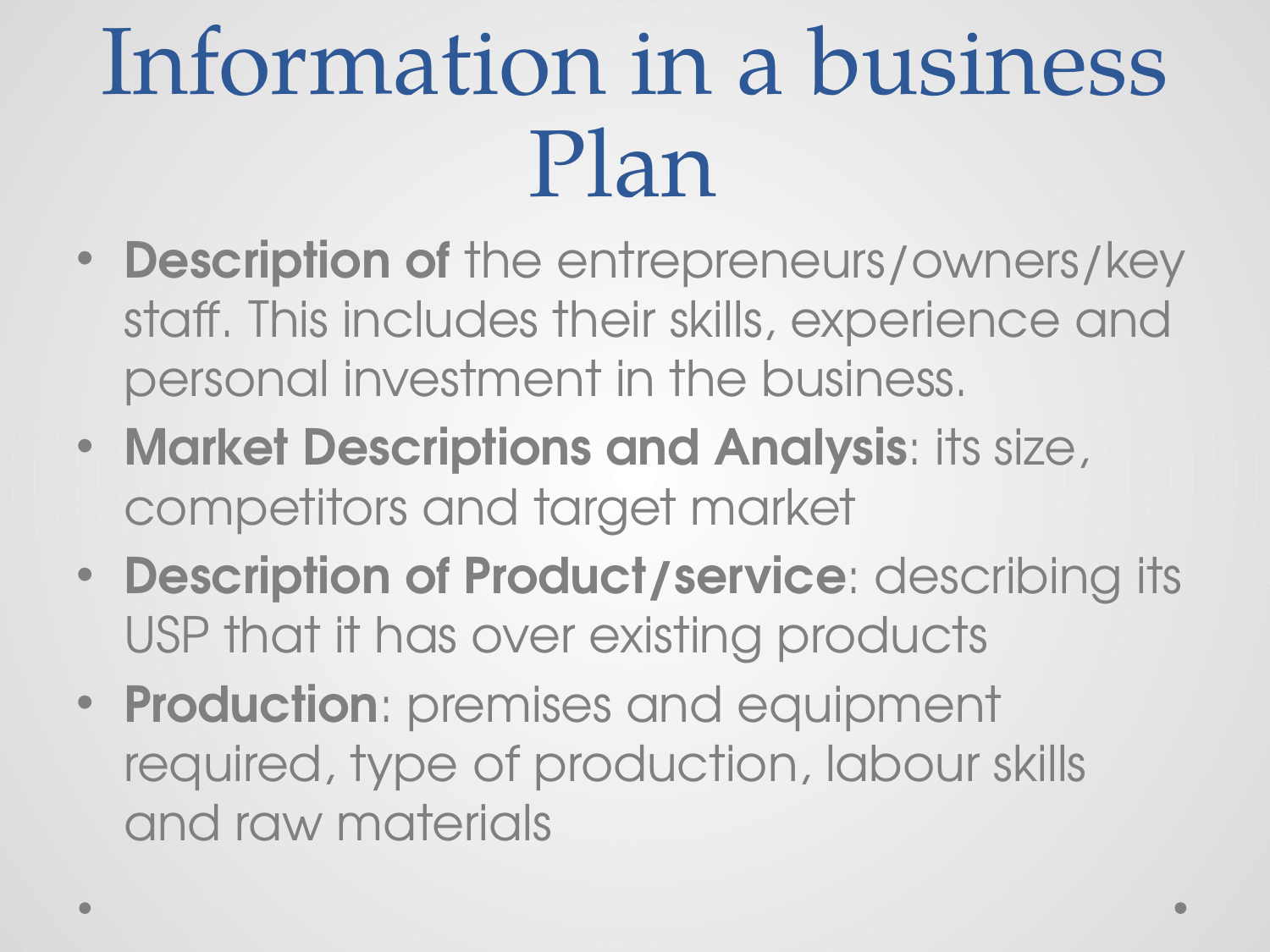

# Information in a business Plan
Description of the entrepreneurs/owners/key staff. This includes their skills, experience and personal investment in the business.
Market Descriptions and Analysis: its size, competitors and target market
Description of Product/service: describing its USP that it has over existing products
Production: premises and equipment required, type of production, labour skills and raw materials